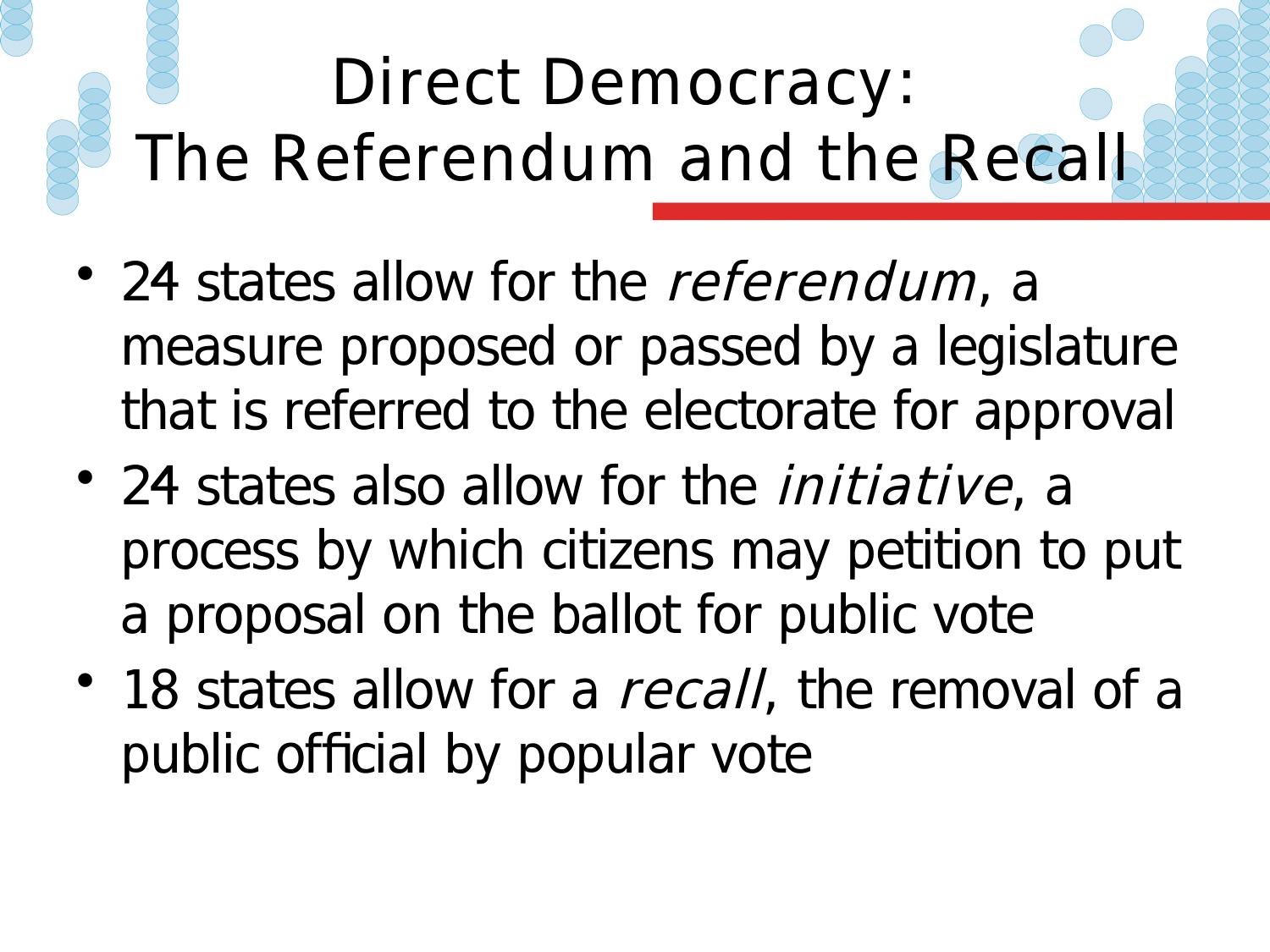

# Direct Democracy: The Referendum and the Recall
24 states allow for the referendum, a measure proposed or passed by a legislature that is referred to the electorate for approval
24 states also allow for the initiative, a process by which citizens may petition to put a proposal on the ballot for public vote
18 states allow for a recall, the removal of a public official by popular vote